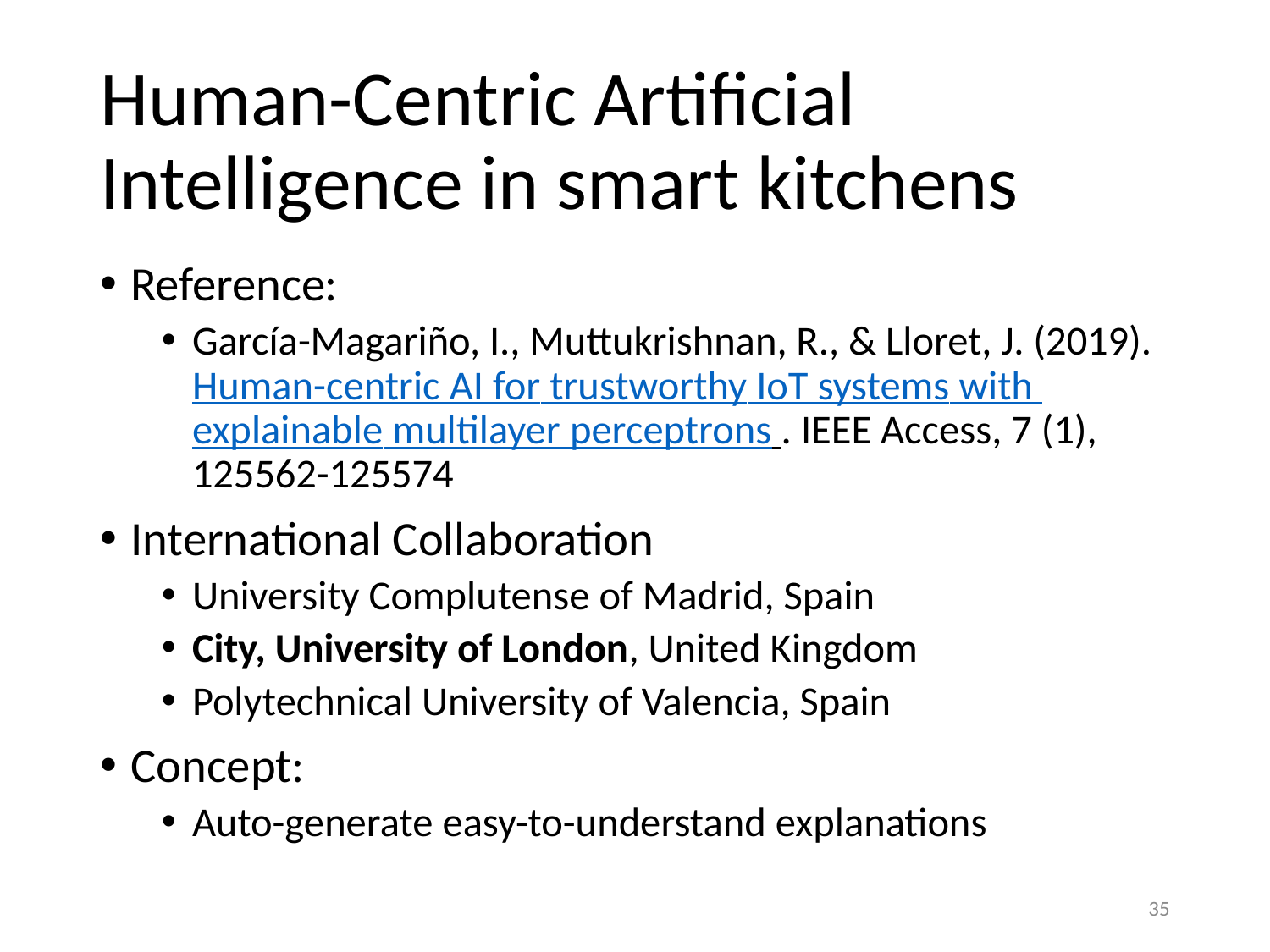

# Human-Centric Artificial Intelligence in smart kitchens
Reference:
García-Magariño, I., Muttukrishnan, R., & Lloret, J. (2019). Human-centric AI for trustworthy IoT systems with explainable multilayer perceptrons . IEEE Access, 7 (1), 125562-125574
International Collaboration
University Complutense of Madrid, Spain
City, University of London, United Kingdom
Polytechnical University of Valencia, Spain
Concept:
Auto-generate easy-to-understand explanations
35